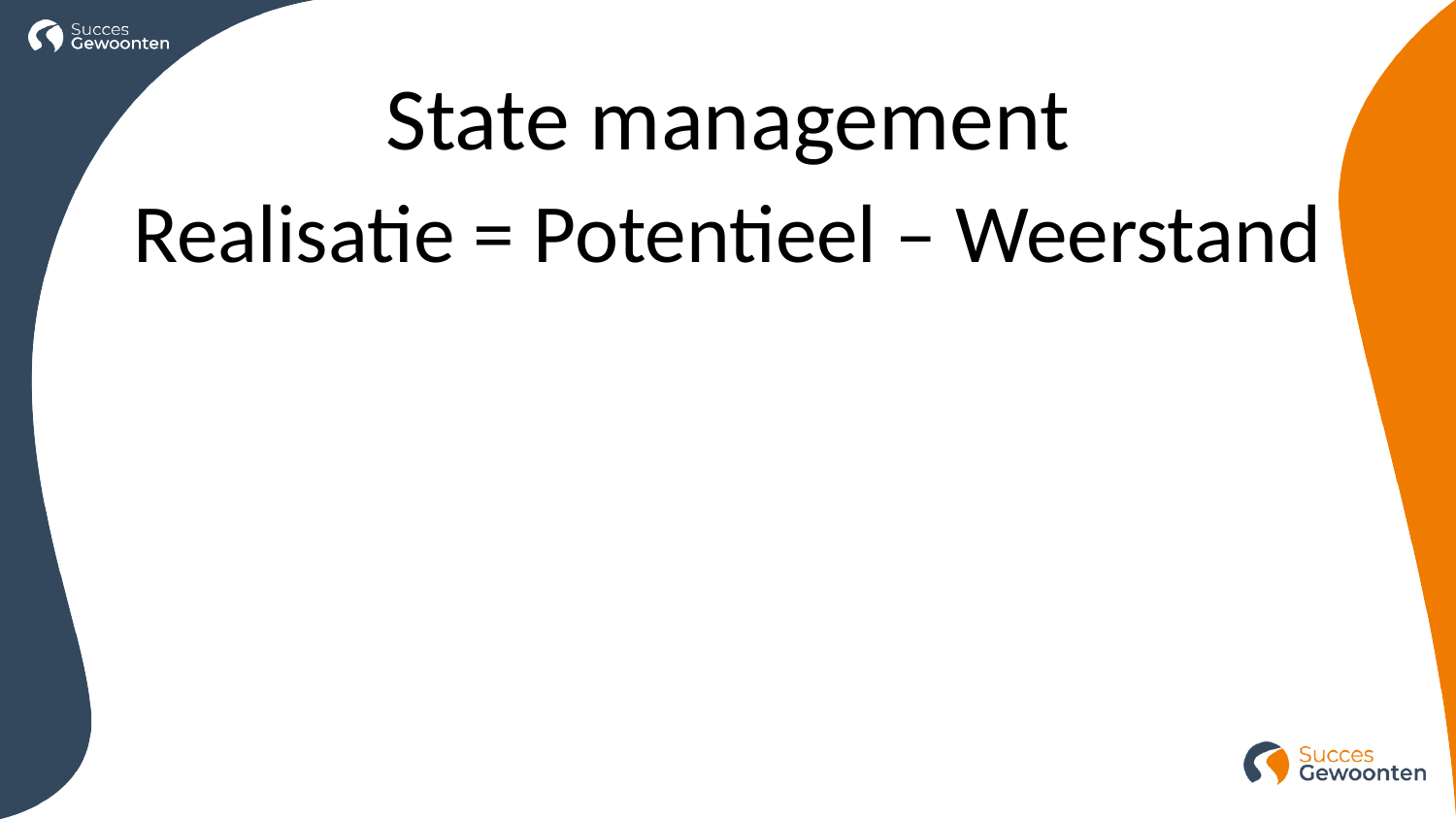

State management

Realisatie = Potentieel – Weerstand